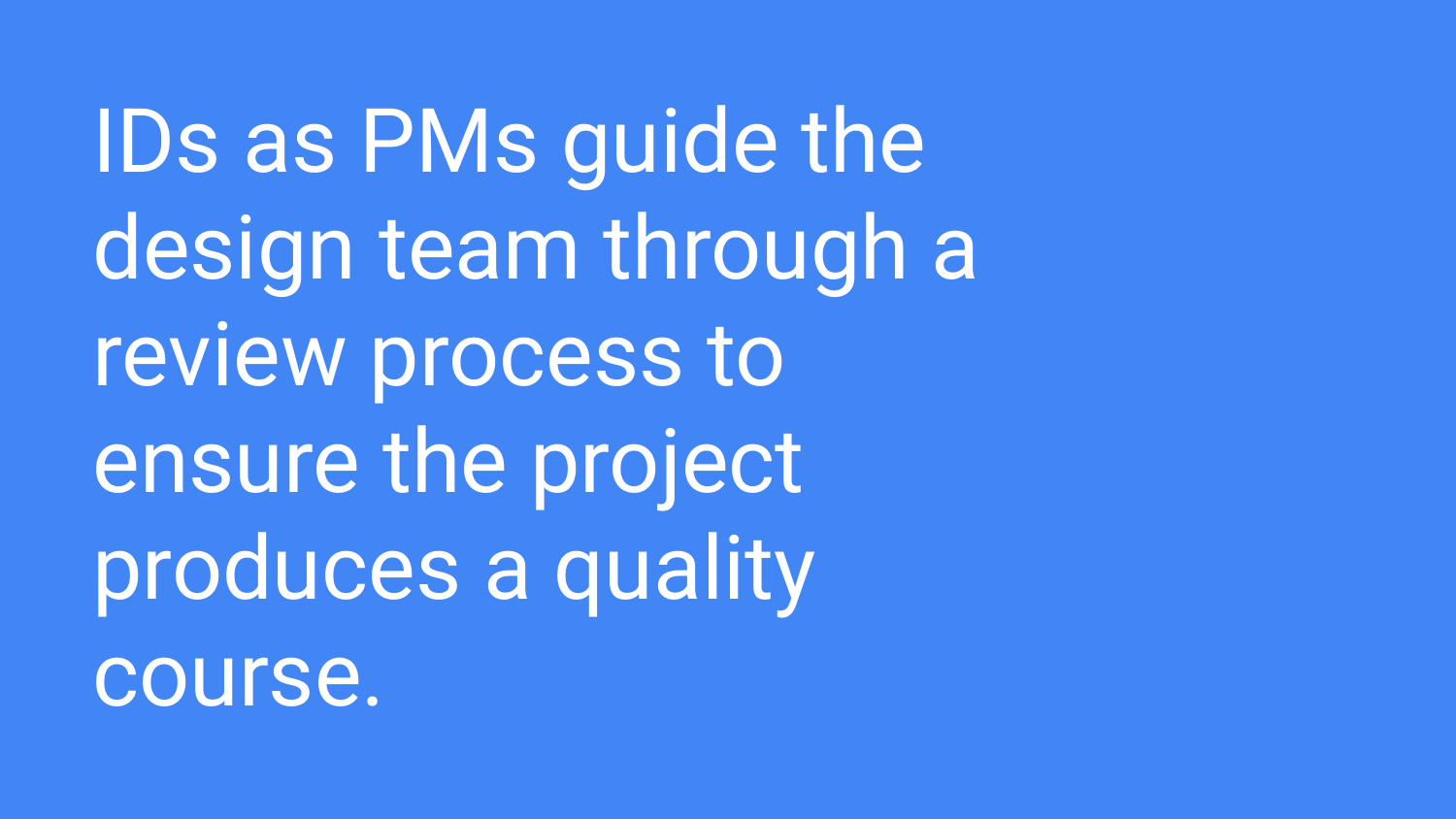

# IDs as PMs guide the design team through a review process to ensure the project produces a quality course.